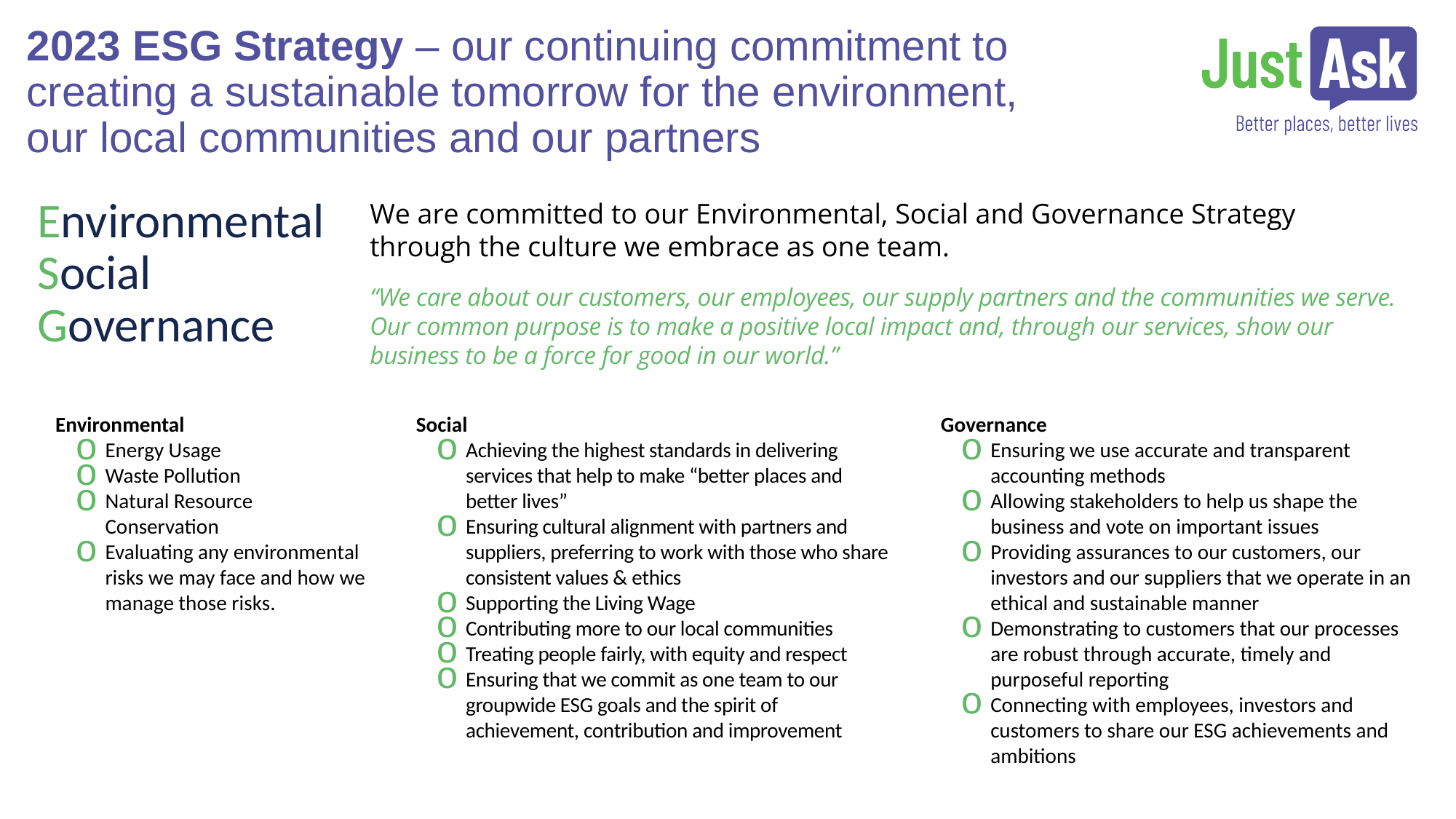

2023 ESG Strategy – our continuing commitment to creating a sustainable tomorrow for the environment, our local communities and our partners
Environmental
Social
Governance
We are committed to our Environmental, Social and Governance Strategy
through the culture we embrace as one team.

“We care about our customers, our employees, our supply partners and the communities we serve.
Our common purpose is to make a positive local impact and, through our services, show our business to be a force for good in our world.”
Environmental
Energy Usage
Waste Pollution
Natural Resource Conservation
Evaluating any environmental risks we may face and how we manage those risks.
Social
Achieving the highest standards in delivering services that help to make “better places and better lives”
Ensuring cultural alignment with partners and suppliers, preferring to work with those who share consistent values & ethics
Supporting the Living Wage
Contributing more to our local communities
Treating people fairly, with equity and respect
Ensuring that we commit as one team to our groupwide ESG goals and the spirit of achievement, contribution and improvement
Governance
Ensuring we use accurate and transparent accounting methods
Allowing stakeholders to help us shape the business and vote on important issues
Providing assurances to our customers, our investors and our suppliers that we operate in an ethical and sustainable manner
Demonstrating to customers that our processes are robust through accurate, timely and purposeful reporting
Connecting with employees, investors and customers to share our ESG achievements and ambitions